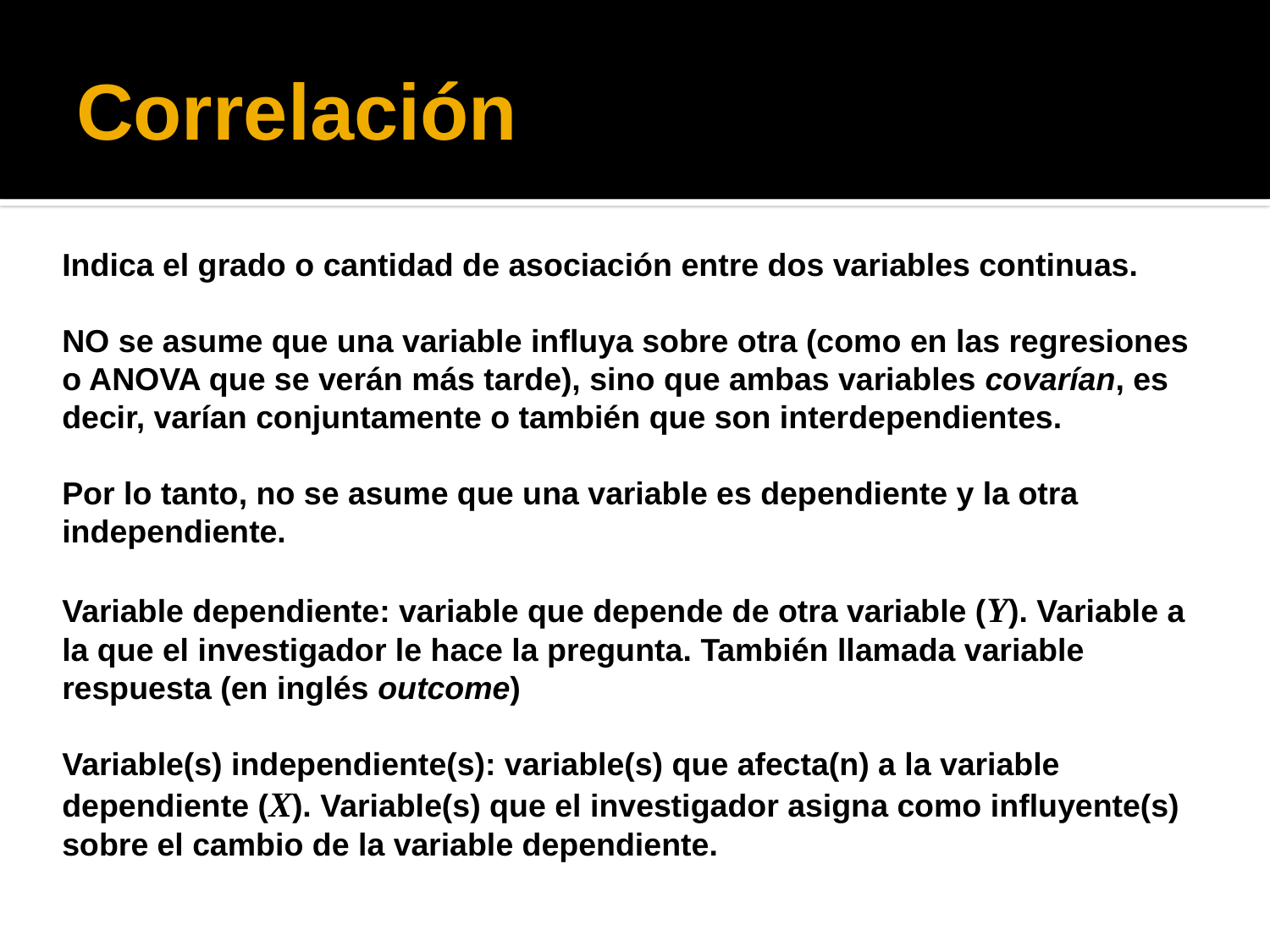

# Correlación
Indica el grado o cantidad de asociación entre dos variables continuas.

NO se asume que una variable influya sobre otra (como en las regresiones o ANOVA que se verán más tarde), sino que ambas variables covarían, es decir, varían conjuntamente o también que son interdependientes.

Por lo tanto, no se asume que una variable es dependiente y la otra independiente.

Variable dependiente: variable que depende de otra variable (Y). Variable a la que el investigador le hace la pregunta. También llamada variable respuesta (en inglés outcome)

Variable(s) independiente(s): variable(s) que afecta(n) a la variable dependiente (X). Variable(s) que el investigador asigna como influyente(s) sobre el cambio de la variable dependiente.